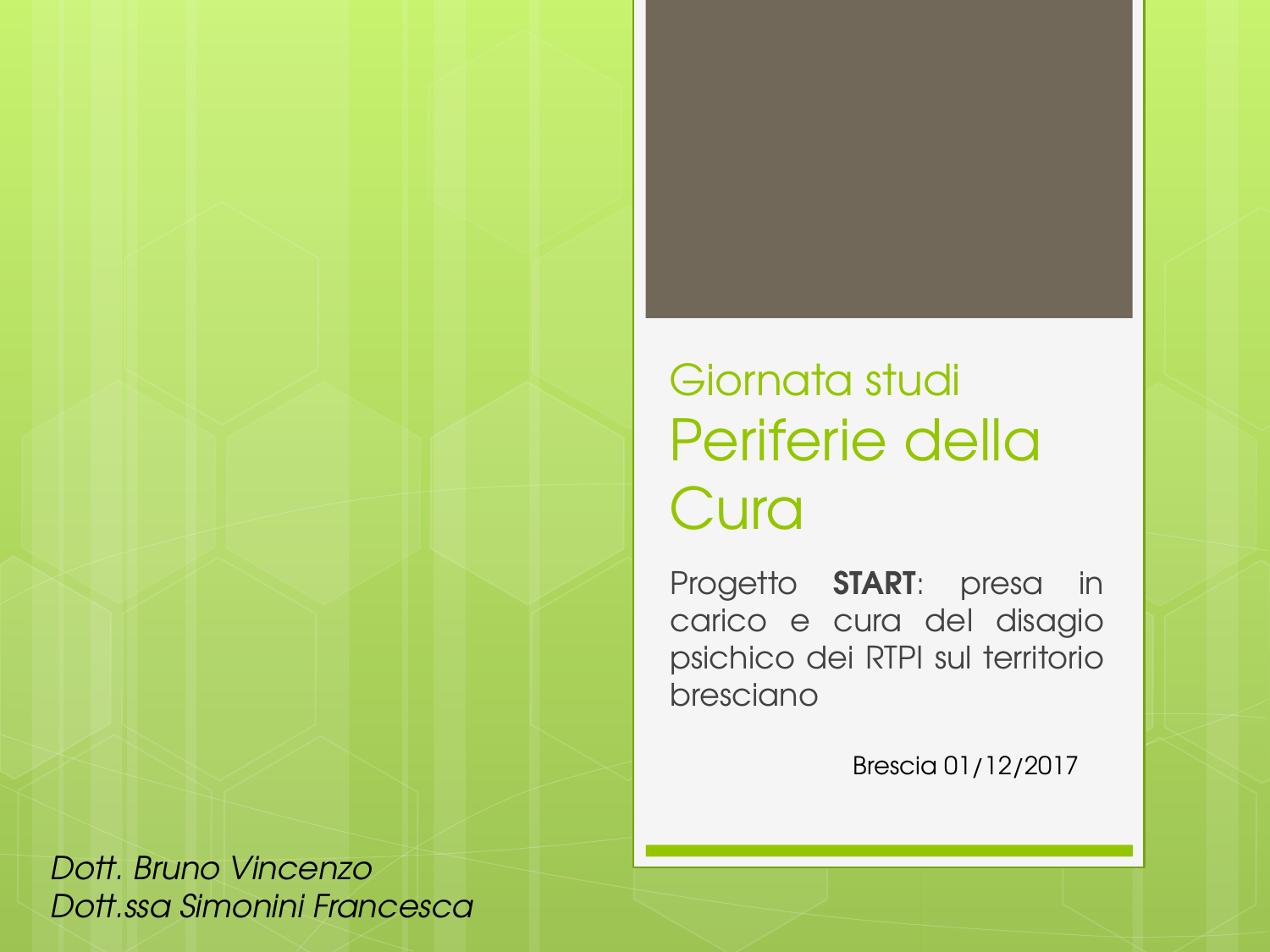

# Giornata studi Periferie della Cura
Progetto START: presa in carico e cura del disagio psichico dei RTPI sul territorio bresciano
Brescia 01/12/2017
Dott. Bruno Vincenzo
Dott.ssa Simonini Francesca